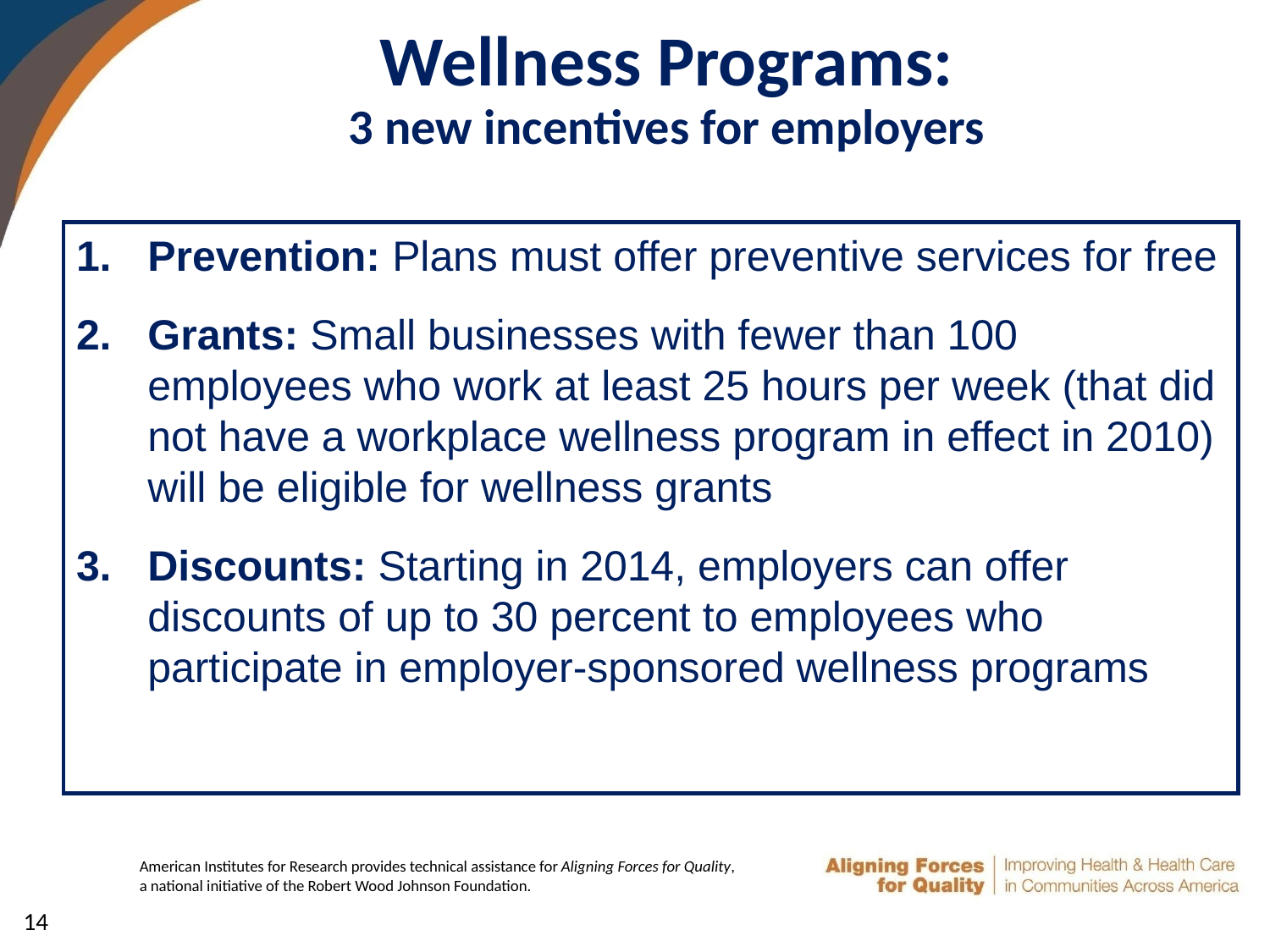

# Wellness Programs: 3 new incentives for employers
Prevention: Plans must offer preventive services for free
Grants: Small businesses with fewer than 100 employees who work at least 25 hours per week (that did not have a workplace wellness program in effect in 2010) will be eligible for wellness grants
Discounts: Starting in 2014, employers can offer discounts of up to 30 percent to employees who participate in employer-sponsored wellness programs

14